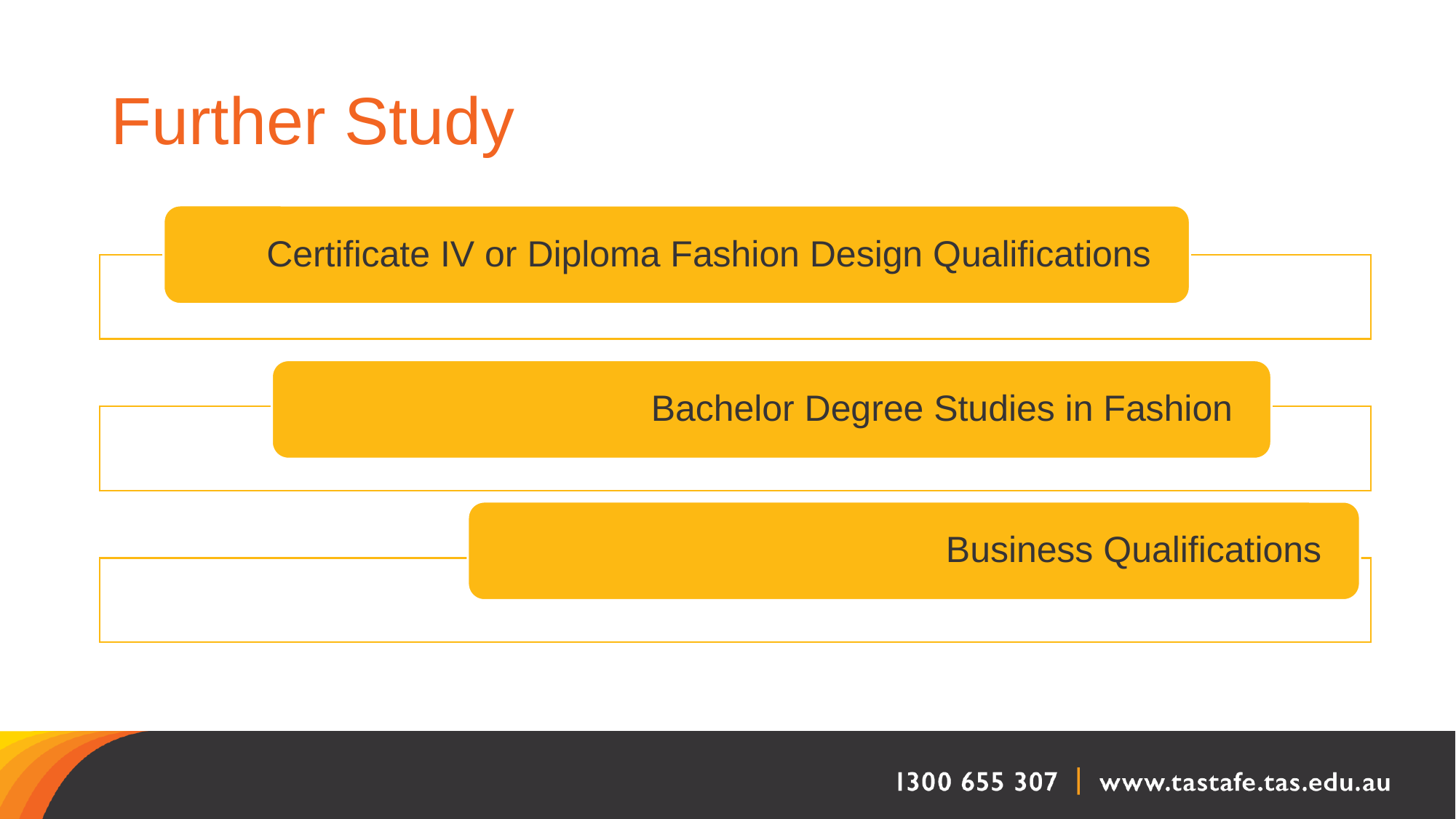

# Further Study
Certificate IV or Diploma Fashion Design Qualifications
Bachelor Degree Studies in Fashion
Business Qualifications